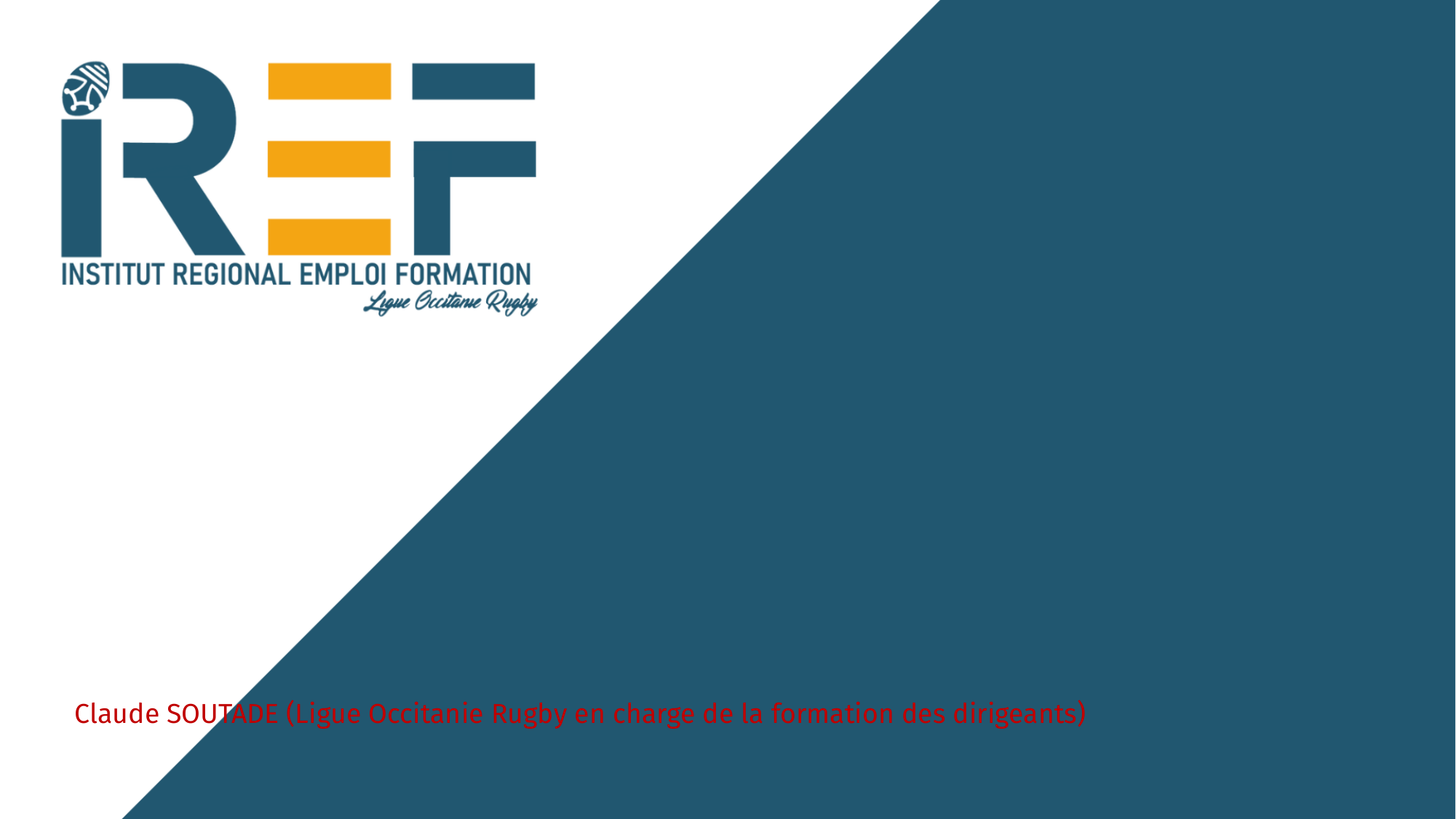

Claude SOUTADE (Ligue Occitanie Rugby en charge de la formation des dirigeants)